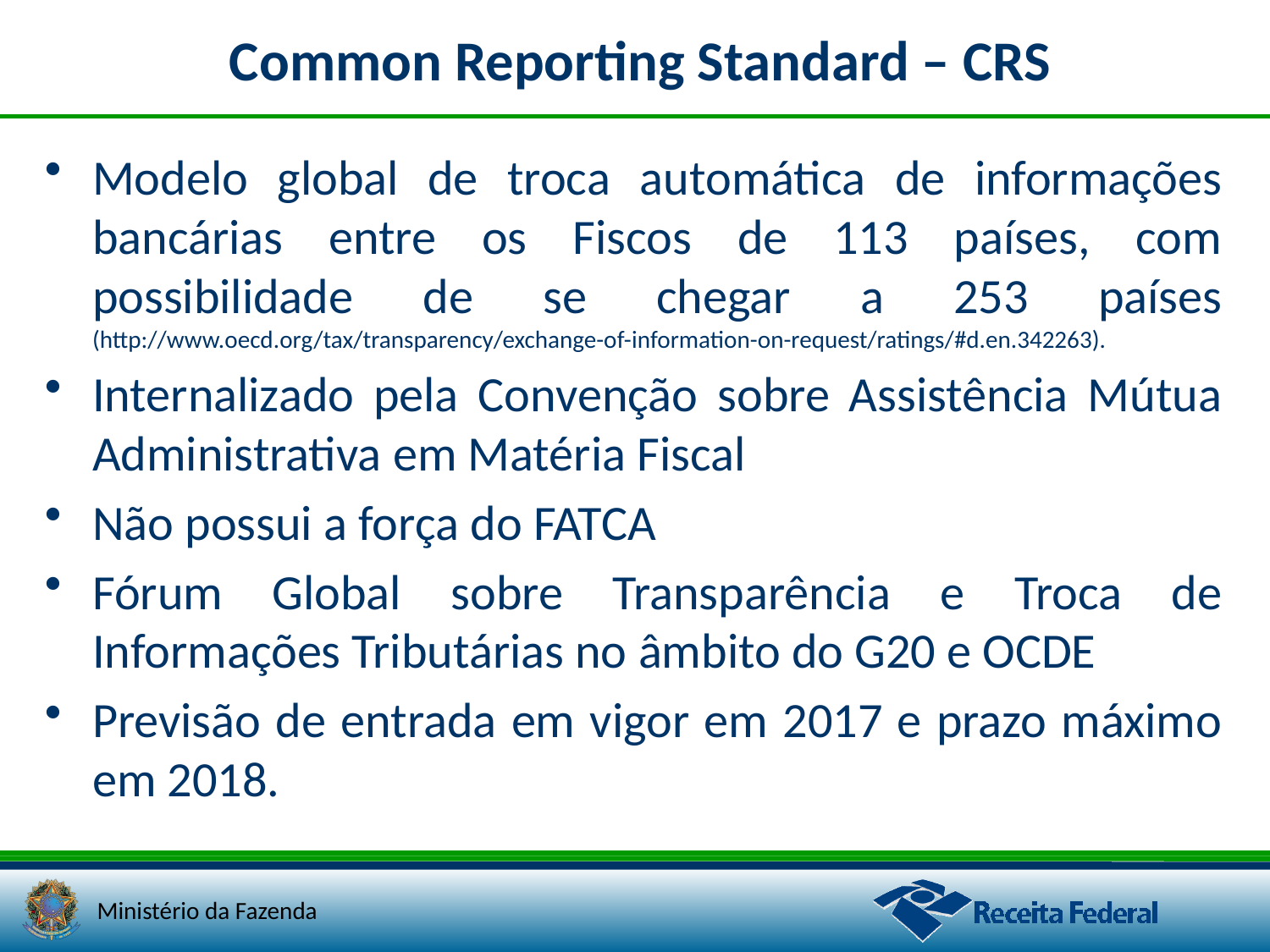

# Common Reporting Standard – CRS
Modelo global de troca automática de informações bancárias entre os Fiscos de 113 países, com possibilidade de se chegar a 253 países (http://www.oecd.org/tax/transparency/exchange-of-information-on-request/ratings/#d.en.342263).
Internalizado pela Convenção sobre Assistência Mútua Administrativa em Matéria Fiscal
Não possui a força do FATCA
Fórum Global sobre Transparência e Troca de Informações Tributárias no âmbito do G20 e OCDE
Previsão de entrada em vigor em 2017 e prazo máximo em 2018.